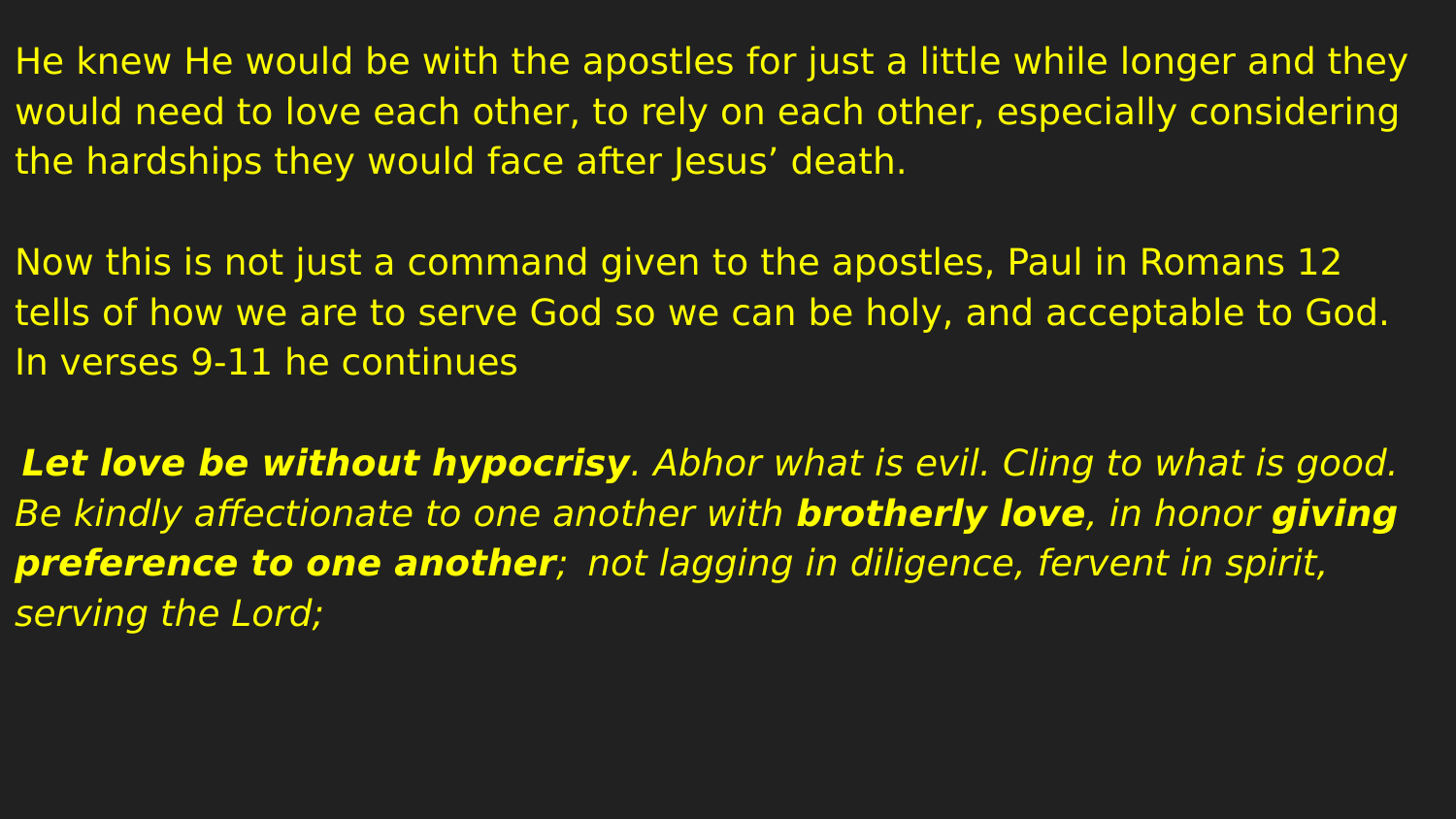

He knew He would be with the apostles for just a little while longer and they would need to love each other, to rely on each other, especially considering the hardships they would face after Jesus’ death.

Now this is not just a command given to the apostles, Paul in Romans 12 tells of how we are to serve God so we can be holy, and acceptable to God. In verses 9-11 he continues

 Let love be without hypocrisy. Abhor what is evil. Cling to what is good.  Be kindly affectionate to one another with brotherly love, in honor giving preference to one another;  not lagging in diligence, fervent in spirit, serving the Lord;